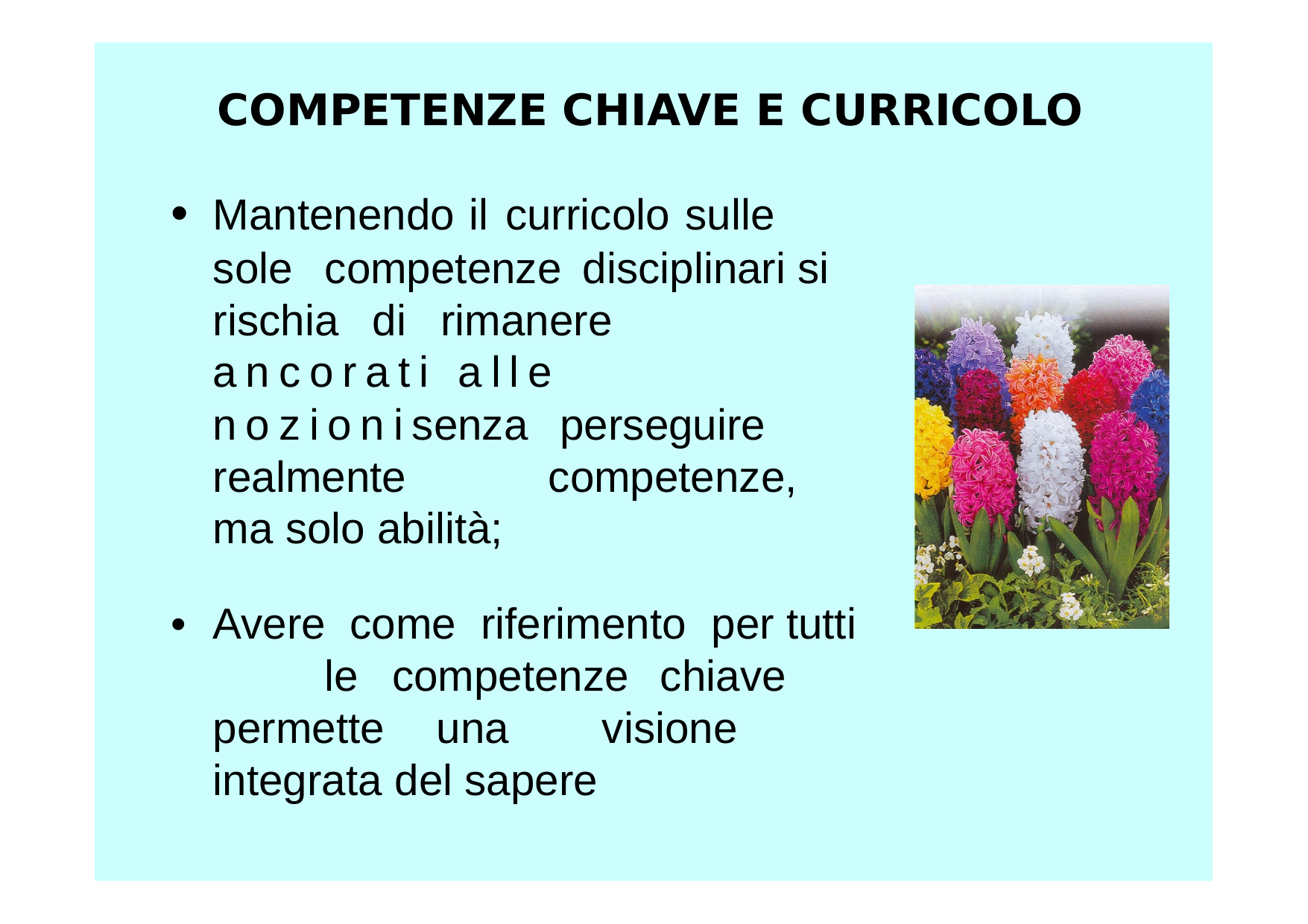

COMPETENZE CHIAVE E CURRICOLO
•	Mantenendo il curricolo sulle sole	competenze disciplinari si rischia  di  rimanere  ancorati alle nozionisenza  perseguire realmente		competenze,  ma solo abilità;
•	Avere  come  riferimento per tutti	le  competenze  chiave permette	una       visione integrata del sapere